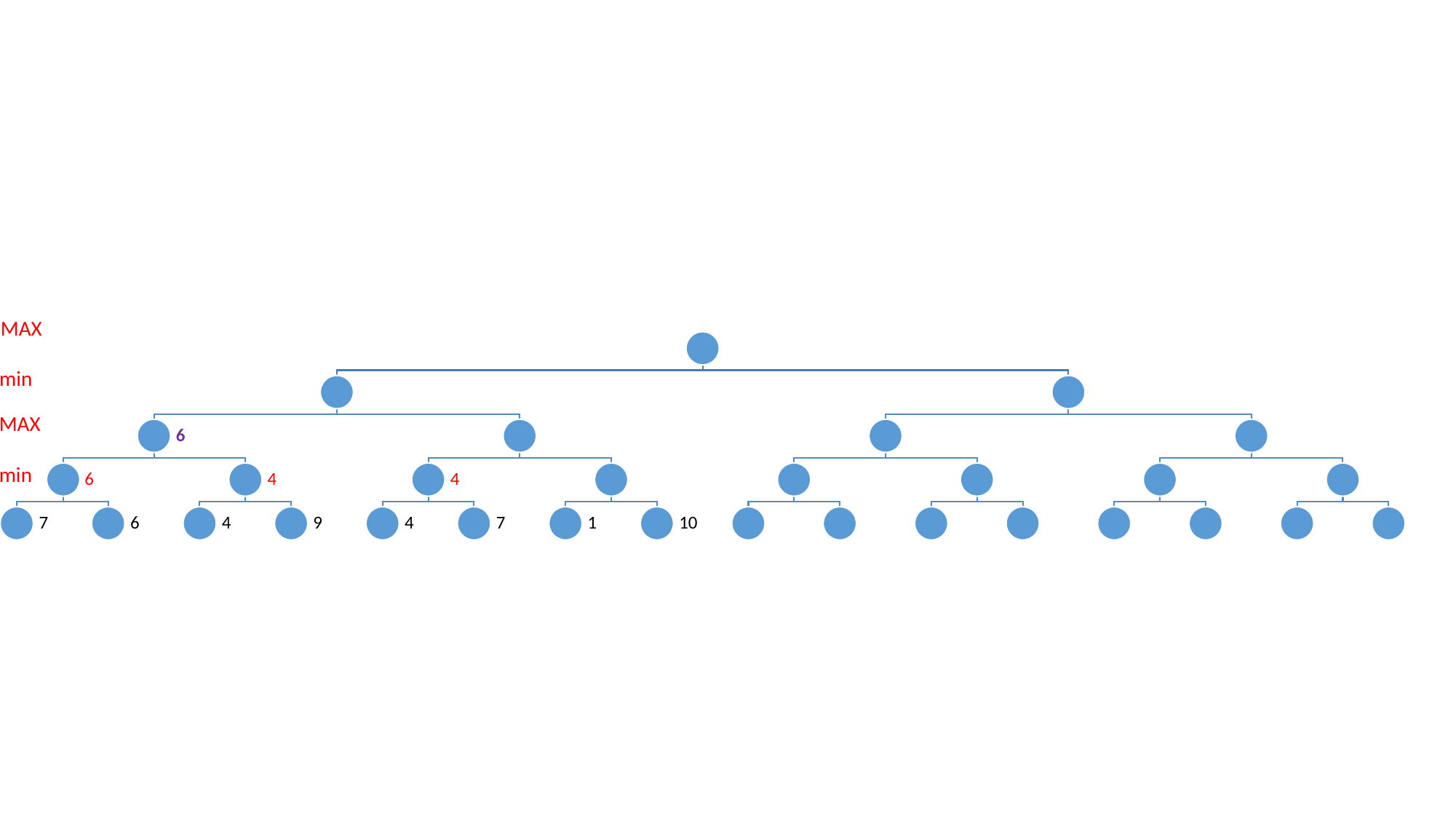

6
6
7
6
4
4
9

4
4
7

1
10

MAX
min
MAX
min